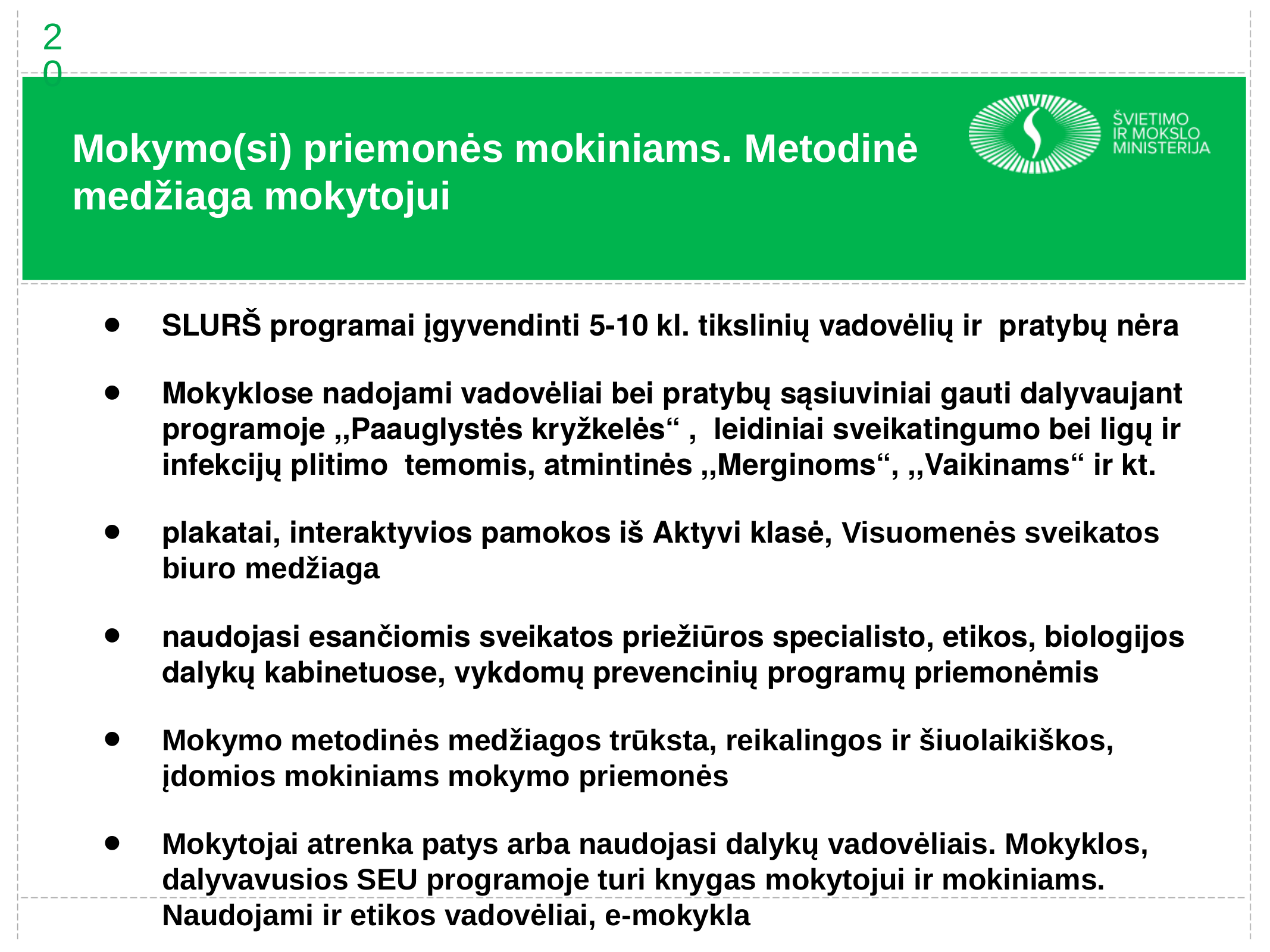

20
Mokymo(si) priemonės mokiniams. Metodinė medžiaga mokytojui

SLURŠ programai įgyvendinti 5-10 kl. tikslinių vadovėlių ir  pratybų nėra
Mokyklose nadojami vadovėliai bei pratybų sąsiuviniai gauti dalyvaujant programoje ,,Paauglystės kryžkelės“ ,  leidiniai sveikatingumo bei ligų ir infekcijų plitimo  temomis, atmintinės ,,Merginoms“, ,,Vaikinams“ ir kt.
plakatai, interaktyvios pamokos iš Aktyvi klasė, Visuomenės sveikatos biuro medžiaga
naudojasi esančiomis sveikatos priežiūros specialisto, etikos, biologijos dalykų kabinetuose, vykdomų prevencinių programų priemonėmis
Mokymo metodinės medžiagos trūksta, reikalingos ir šiuolaikiškos, įdomios mokiniams mokymo priemonės
Mokytojai atrenka patys arba naudojasi dalykų vadovėliais. Mokyklos, dalyvavusios SEU programoje turi knygas mokytojui ir mokiniams. Naudojami ir etikos vadovėliai, e-mokykla